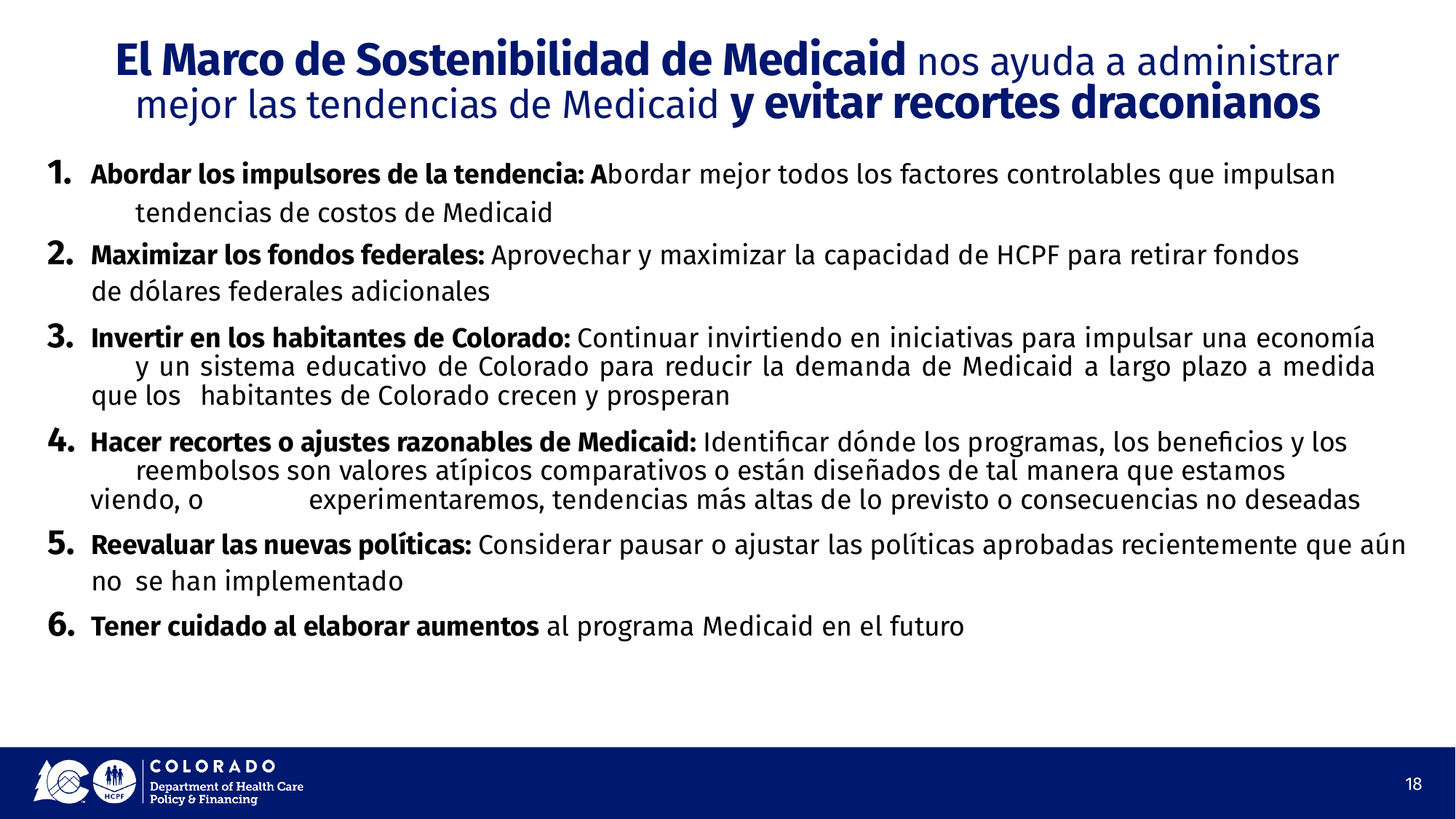

# El Marco de Sostenibilidad de Medicaid nos ayuda a administrar mejor las tendencias de Medicaid y evitar recortes draconianos
Abordar los impulsores de la tendencia: Abordar mejor todos los factores controlables que impulsan 	tendencias de costos de Medicaid
Maximizar los fondos federales: Aprovechar y maximizar la capacidad de HCPF para retirar fondos de dólares federales adicionales
Invertir en los habitantes de Colorado: Continuar invirtiendo en iniciativas para impulsar una economía 	y un sistema educativo de Colorado para reducir la demanda de Medicaid a largo plazo a medida que los 	habitantes de Colorado crecen y prosperan
Hacer recortes o ajustes razonables de Medicaid: Identificar dónde los programas, los beneficios y los 	reembolsos son valores atípicos comparativos o están diseñados de tal manera que estamos viendo, o 	experimentaremos, tendencias más altas de lo previsto o consecuencias no deseadas
Reevaluar las nuevas políticas: Considerar pausar o ajustar las políticas aprobadas recientemente que aún no 	se han implementado
Tener cuidado al elaborar aumentos al programa Medicaid en el futuro
18